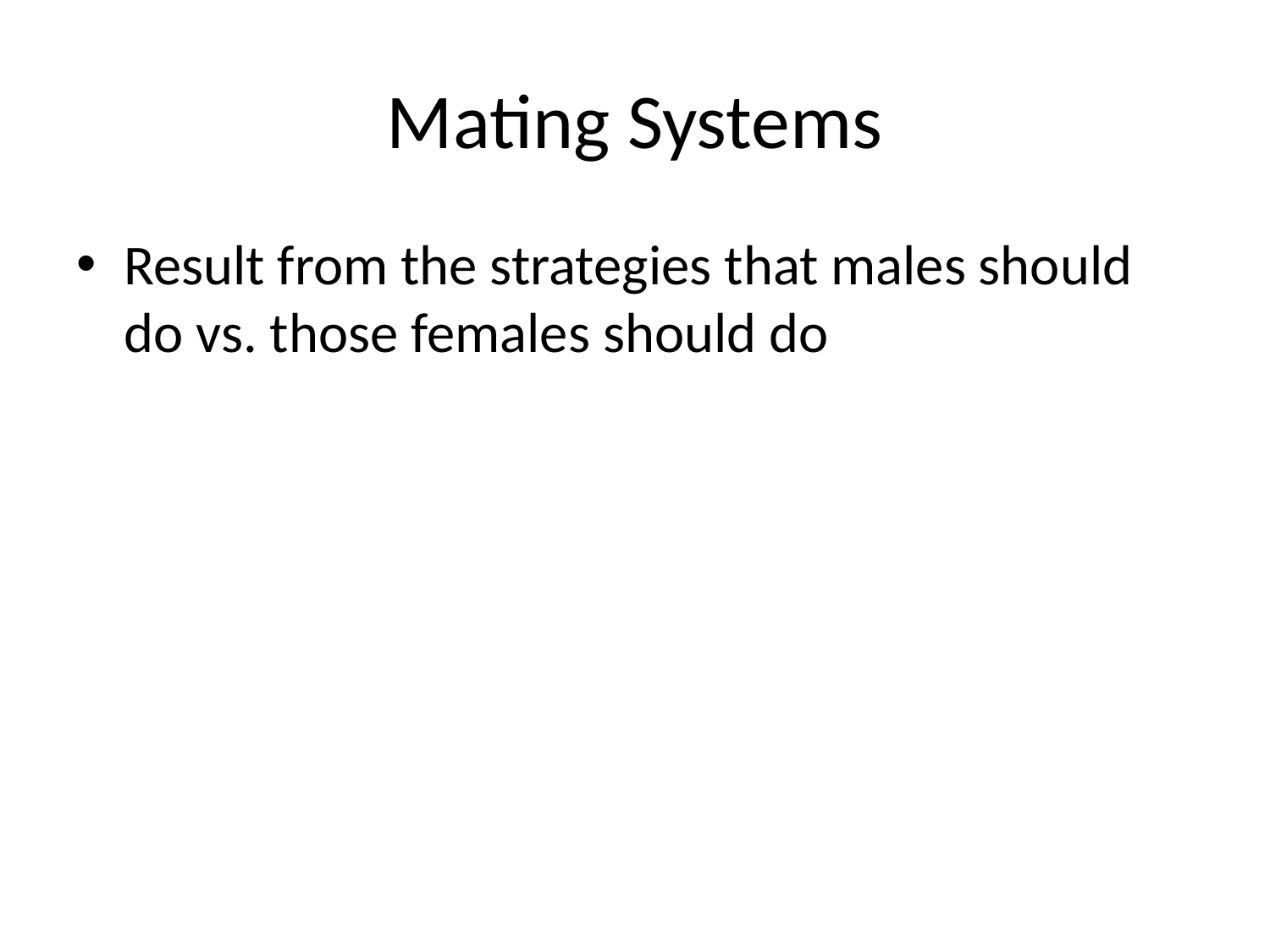

# Mating Systems
Result from the strategies that males should do vs. those females should do